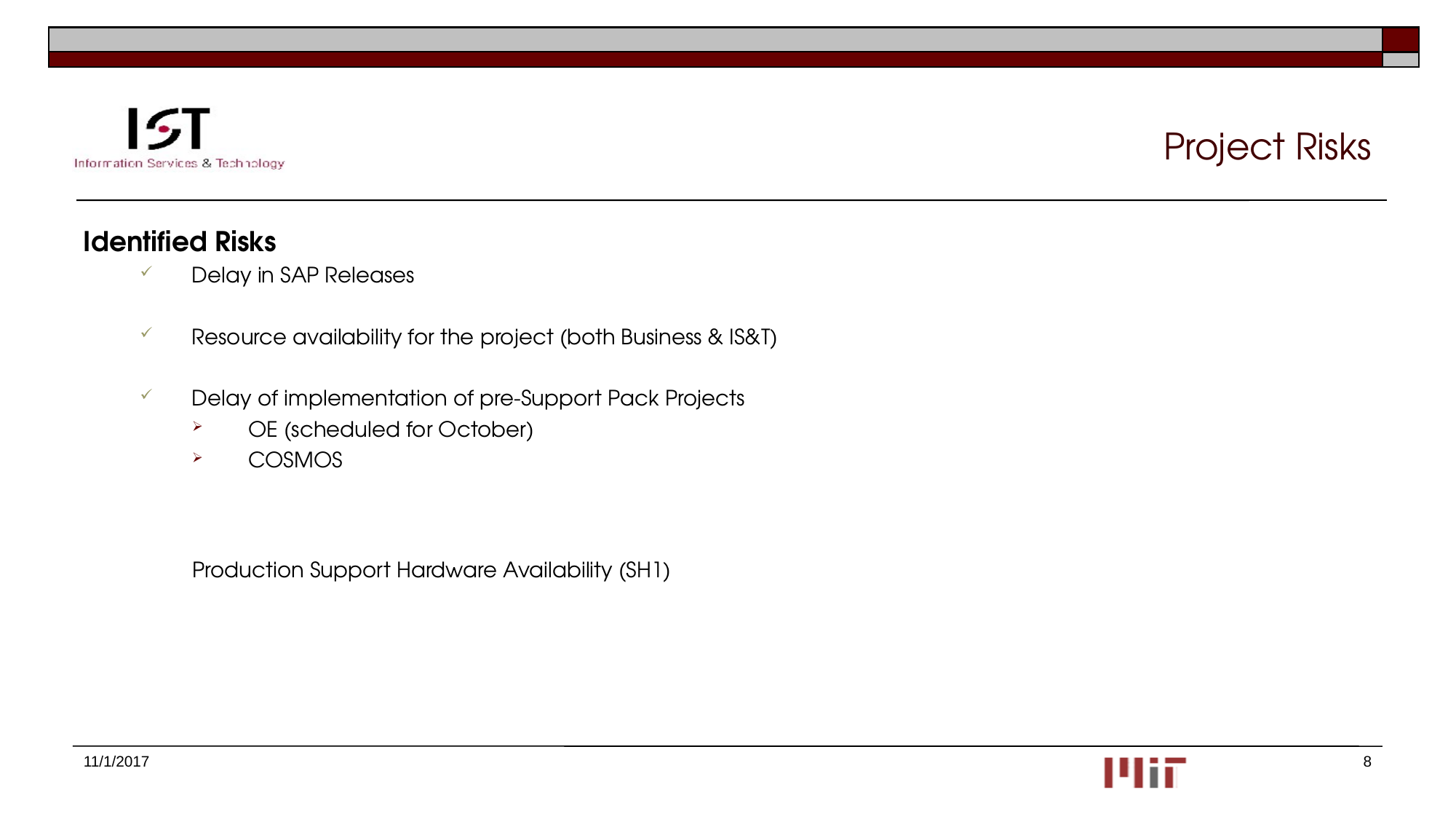

# Project Risks
Identified Risks
Delay in SAP Releases

Resource availability for the project (both Business & IS&T)

Delay of implementation of pre-Support Pack Projects
OE (scheduled for October)
COSMOS

Production Support Hardware Availability (SH1)

11/1/2017
8